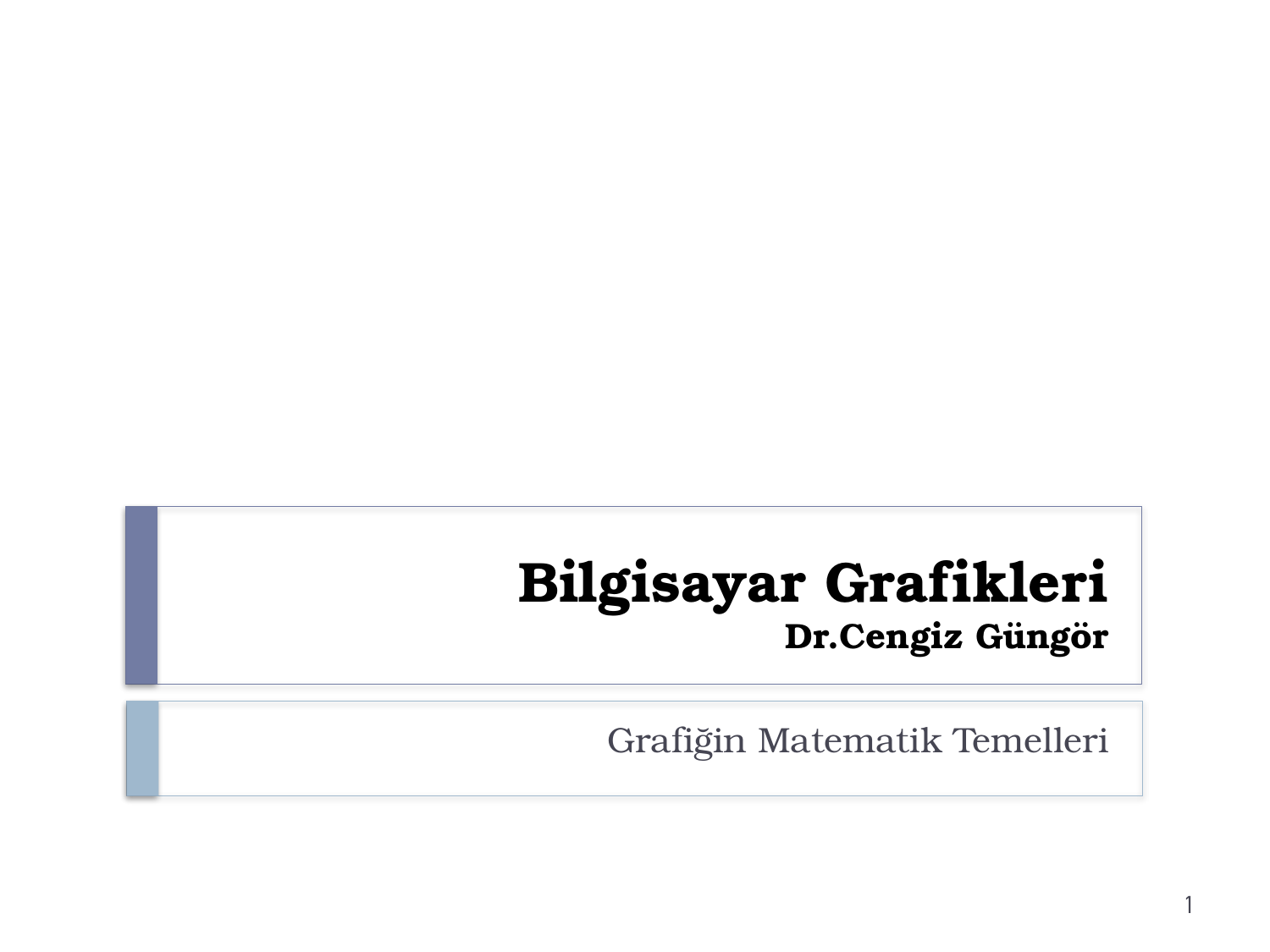

# Bilgisayar Grafikleri Dr.Cengiz Güngör
Grafiğin Matematik Temelleri
1